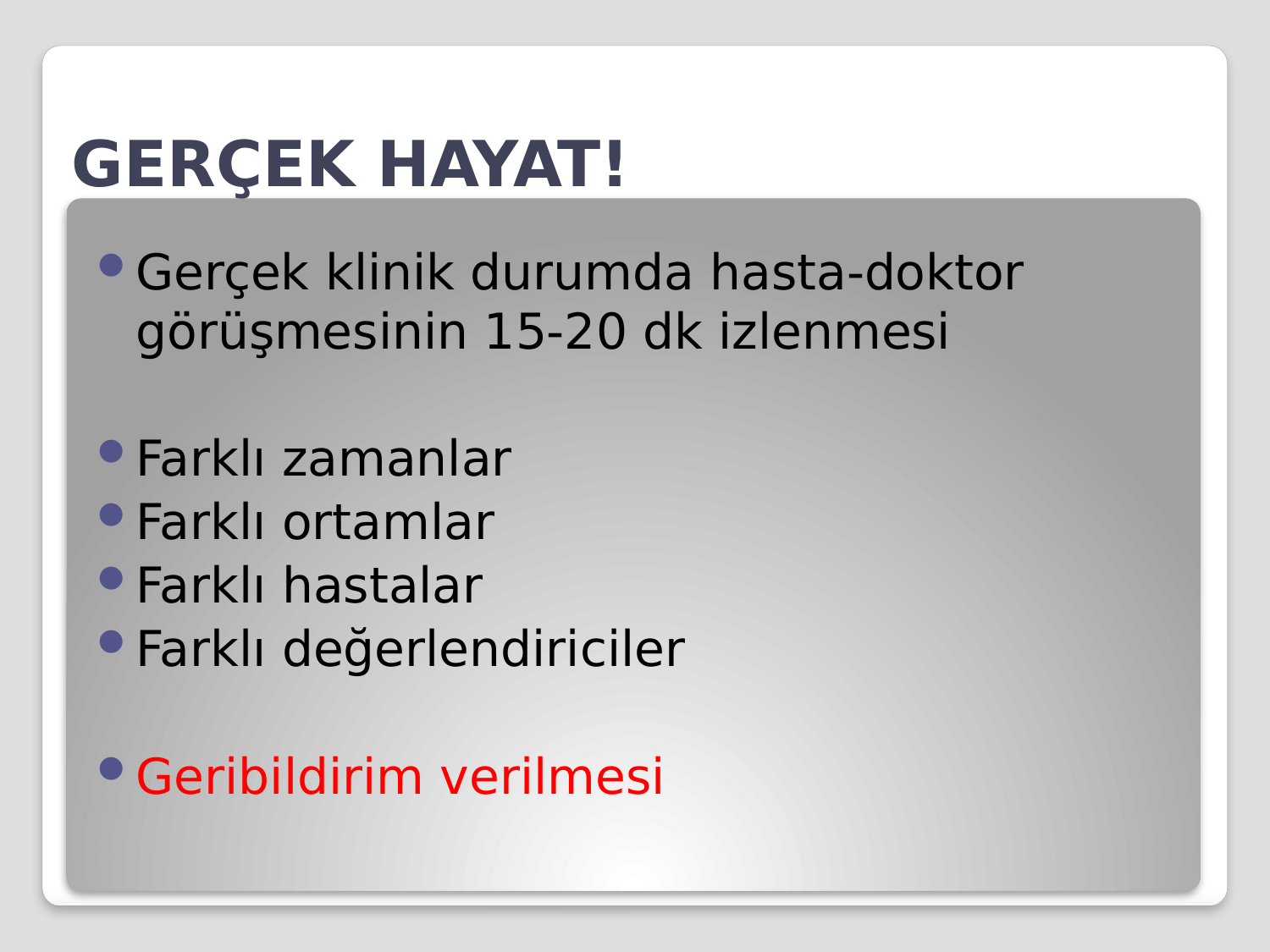

# GERÇEK HAYAT!
Gerçek klinik durumda hasta-doktor görüşmesinin 15-20 dk izlenmesi

Farklı zamanlar
Farklı ortamlar
Farklı hastalar
Farklı değerlendiriciler

Geribildirim verilmesi